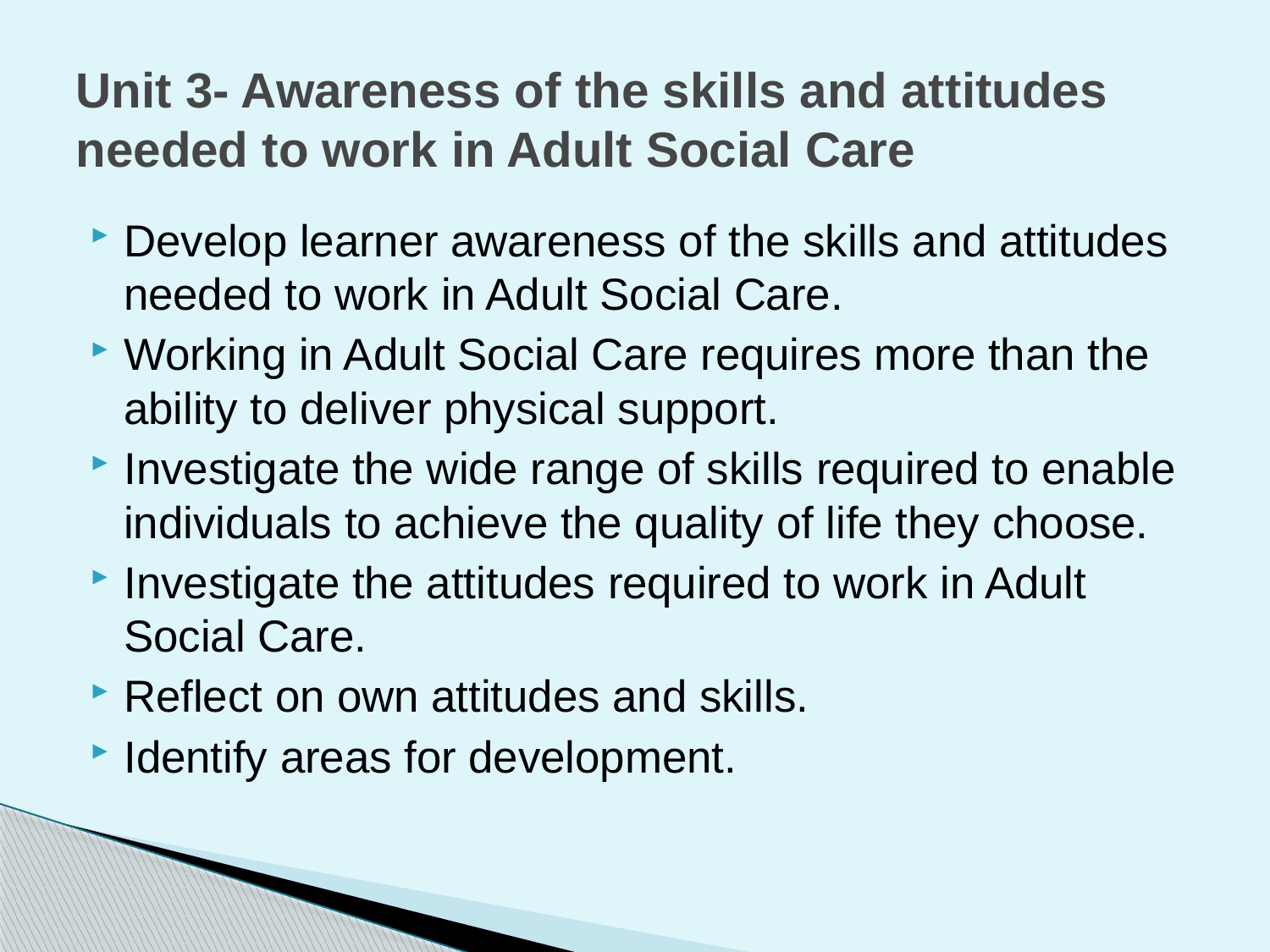

# Unit 3- Awareness of the skills and attitudes needed to work in Adult Social Care
Develop learner awareness of the skills and attitudes needed to work in Adult Social Care.
Working in Adult Social Care requires more than the ability to deliver physical support.
Investigate the wide range of skills required to enable individuals to achieve the quality of life they choose.
Investigate the attitudes required to work in Adult Social Care.
Reflect on own attitudes and skills.
Identify areas for development.